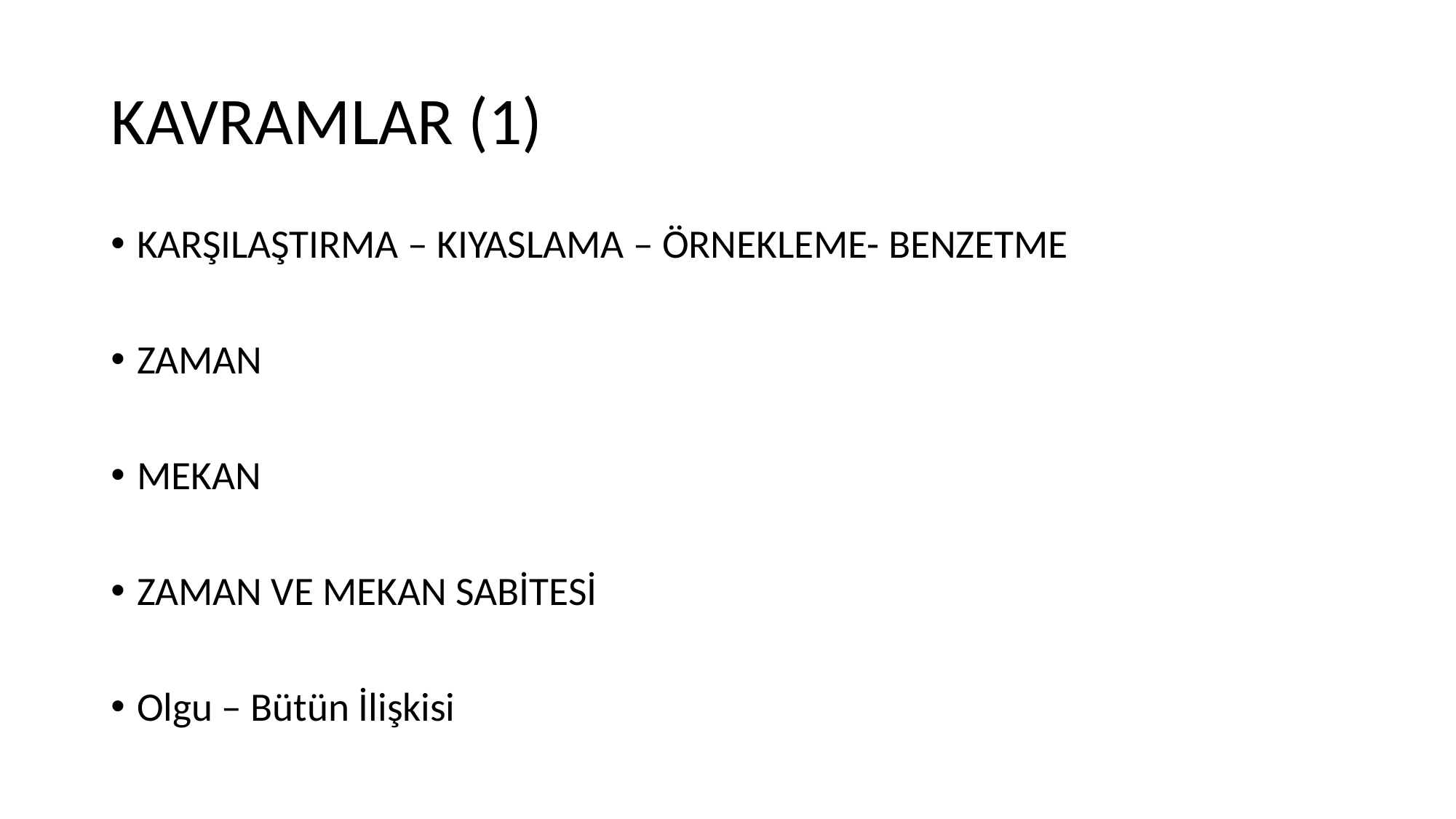

# KAVRAMLAR (1)
KARŞILAŞTIRMA – KIYASLAMA – ÖRNEKLEME- BENZETME

ZAMAN

MEKAN

ZAMAN VE MEKAN SABİTESİ

Olgu – Bütün İlişkisi